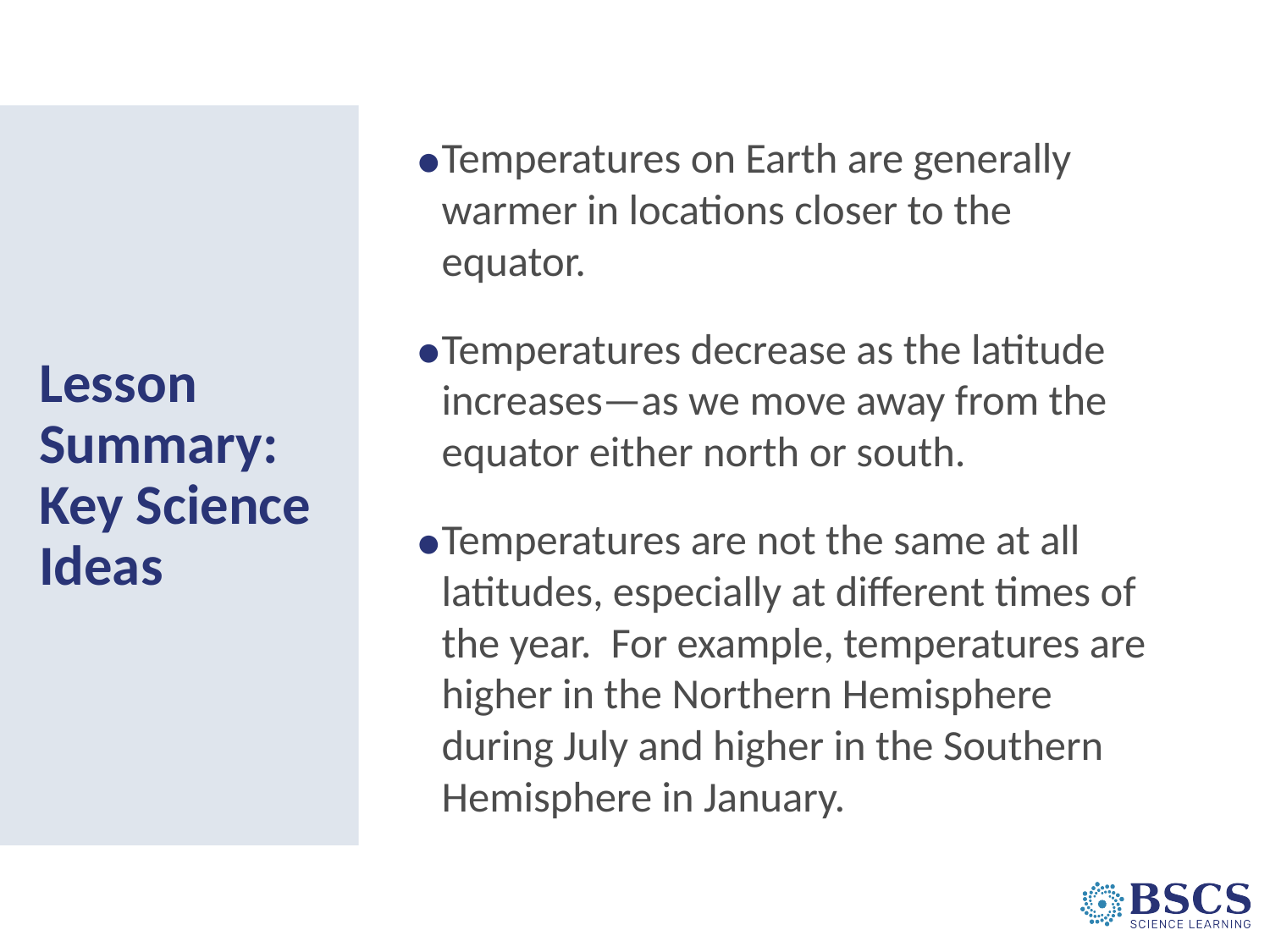

Temperatures on Earth are generally warmer in locations closer to the equator.
Temperatures decrease as the latitude increases—as we move away from the equator either north or south.
Temperatures are not the same at all latitudes, especially at different times of the year.  For example, temperatures are higher in the Northern Hemisphere during July and higher in the Southern Hemisphere in January.
# Lesson Summary: Key Science Ideas